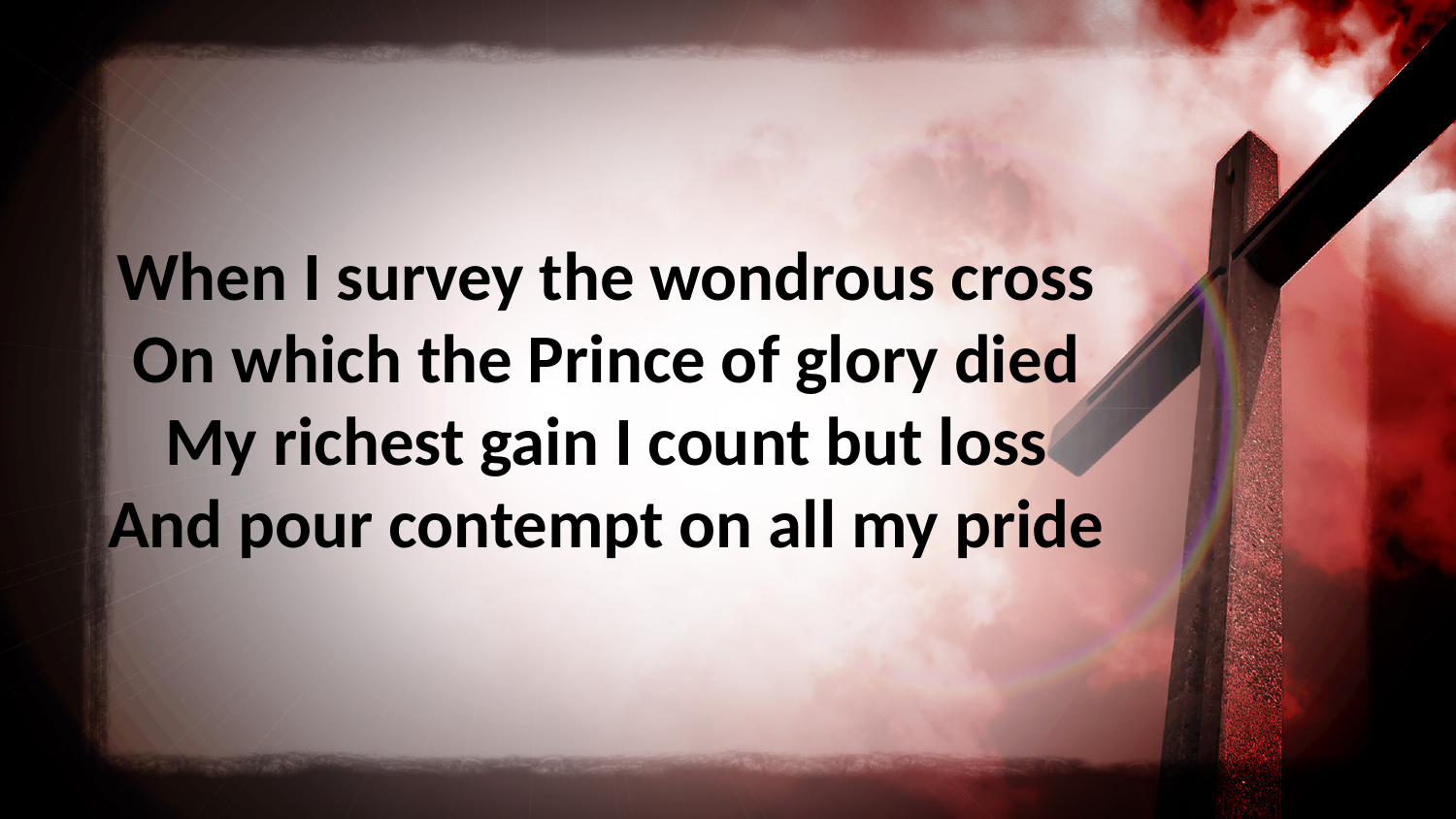

When I survey the wondrous cross
On which the Prince of glory died
My richest gain I count but loss
And pour contempt on all my pride